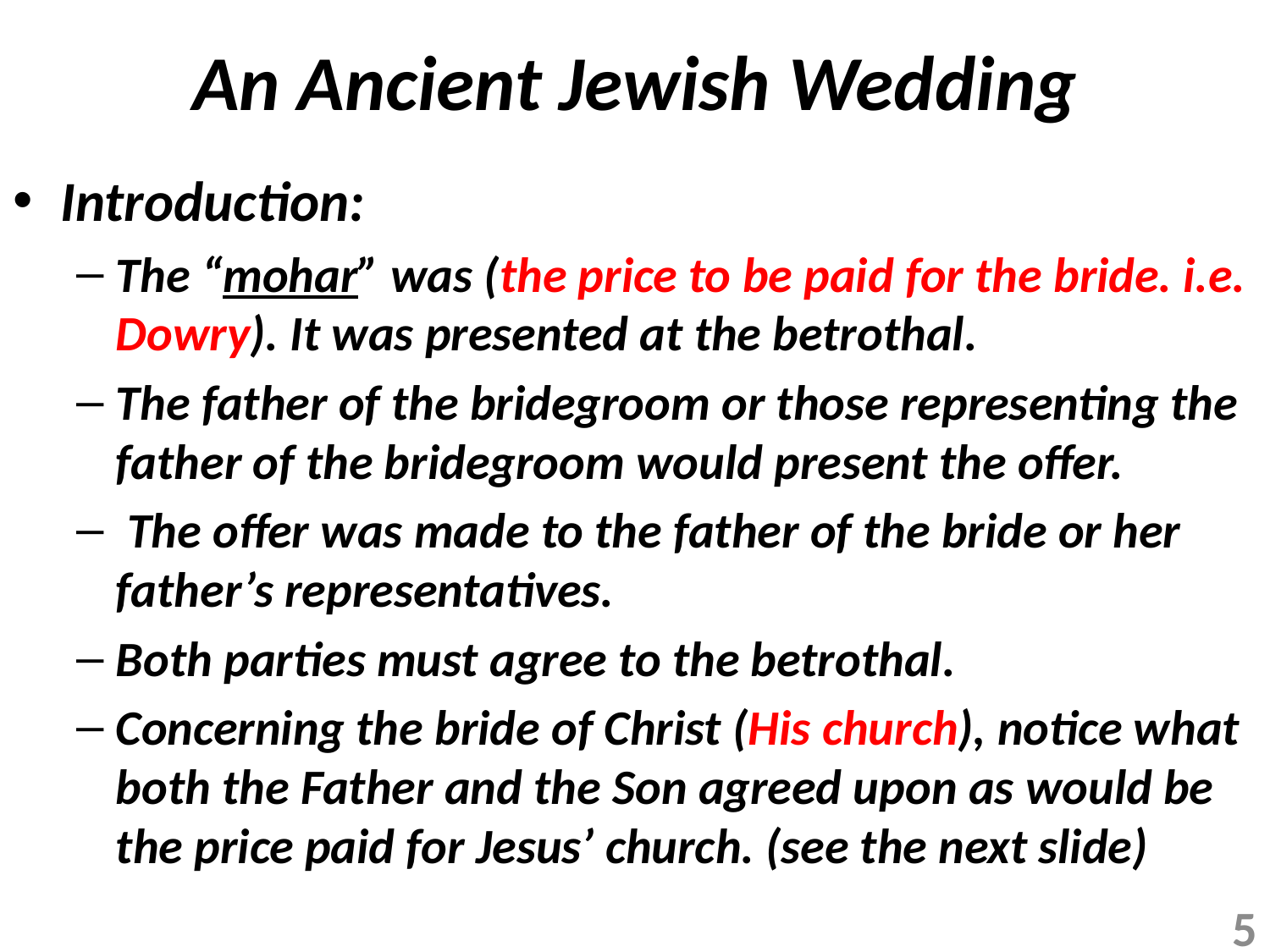

# An Ancient Jewish Wedding
Introduction:
The “mohar” was (the price to be paid for the bride. i.e. Dowry). It was presented at the betrothal.
The father of the bridegroom or those representing the father of the bridegroom would present the offer.
 The offer was made to the father of the bride or her father’s representatives.
Both parties must agree to the betrothal.
Concerning the bride of Christ (His church), notice what both the Father and the Son agreed upon as would be the price paid for Jesus’ church. (see the next slide)

5